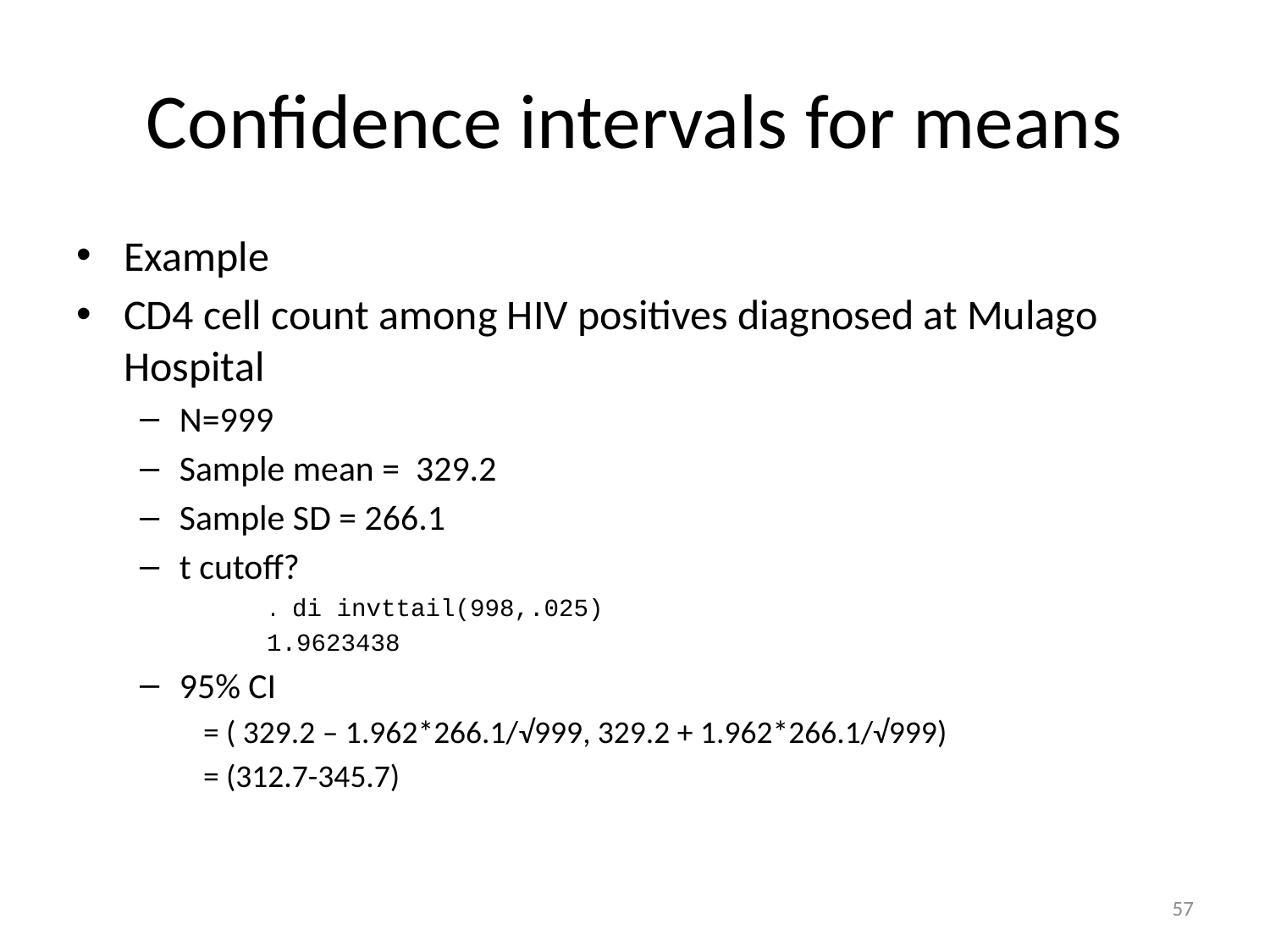

# Confidence intervals for means
Example
CD4 cell count among HIV positives diagnosed at Mulago Hospital
N=999
Sample mean =  329.2
Sample SD = 266.1
t cutoff?
. di invttail(998,.025)
1.9623438
95% CI
= ( 329.2 – 1.962*266.1/√999, 329.2 + 1.962*266.1/√999)
= (312.7-345.7)
57